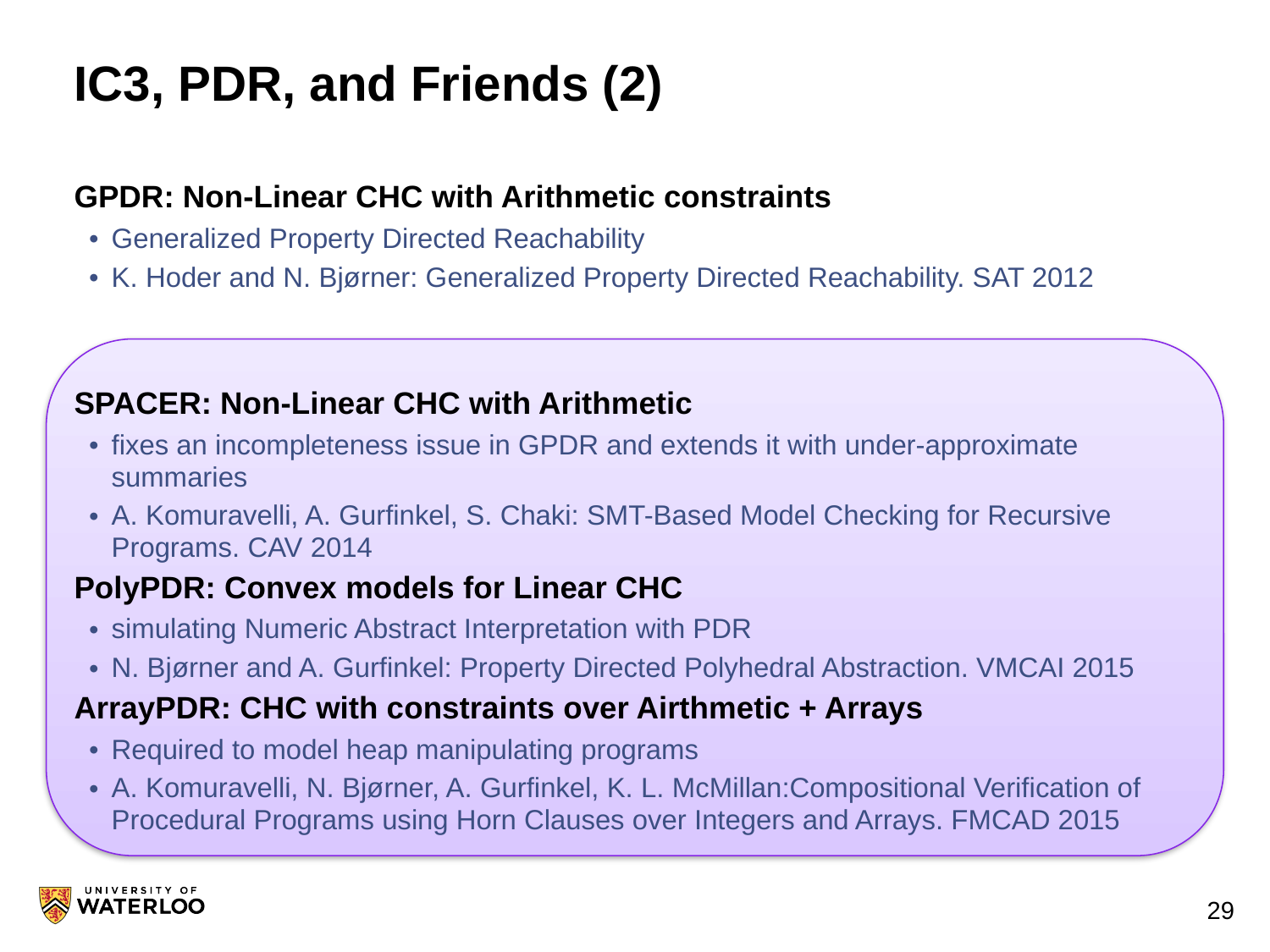

# IC3, PDR, and Friends (2)
GPDR: Non-Linear CHC with Arithmetic constraints
Generalized Property Directed Reachability
K. Hoder and N. Bjørner: Generalized Property Directed Reachability. SAT 2012

SPACER: Non-Linear CHC with Arithmetic
fixes an incompleteness issue in GPDR and extends it with under-approximate summaries
A. Komuravelli, A. Gurfinkel, S. Chaki: SMT-Based Model Checking for Recursive Programs. CAV 2014
PolyPDR: Convex models for Linear CHC
simulating Numeric Abstract Interpretation with PDR
N. Bjørner and A. Gurfinkel: Property Directed Polyhedral Abstraction. VMCAI 2015
ArrayPDR: CHC with constraints over Airthmetic + Arrays
Required to model heap manipulating programs
A. Komuravelli, N. Bjørner, A. Gurfinkel, K. L. McMillan:Compositional Verification of Procedural Programs using Horn Clauses over Integers and Arrays. FMCAD 2015